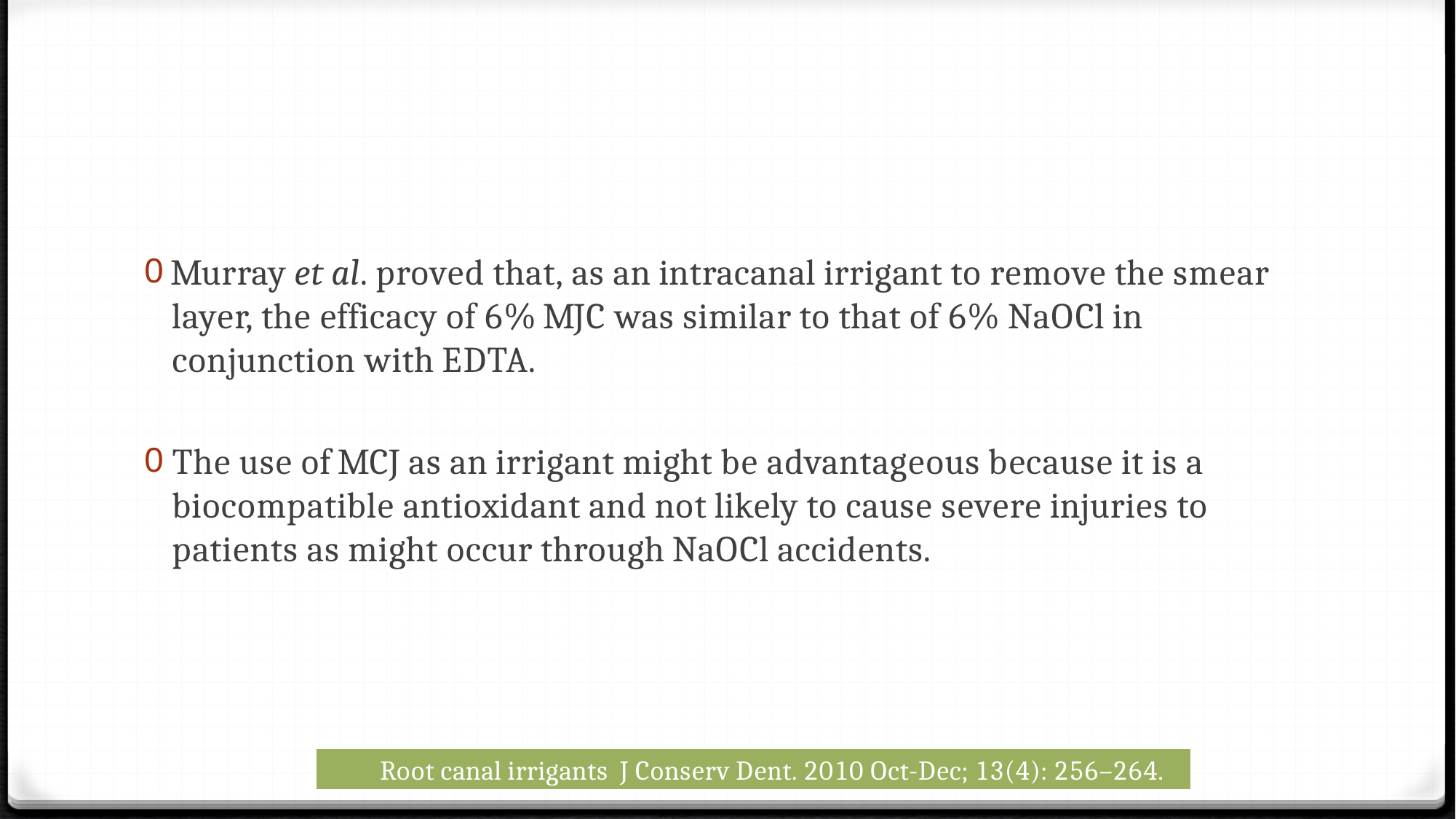

Murray et al. proved that, as an intracanal irrigant to remove the smear layer, the efficacy of 6% MJC was similar to that of 6% NaOCl in conjunction with EDTA.

The use of MCJ as an irrigant might be advantageous because it is a biocompatible antioxidant and not likely to cause severe injuries to patients as might occur through NaOCl accidents.

         Root canal irrigants  J Conserv Dent. 2010 Oct-Dec; 13(4): 256–264.